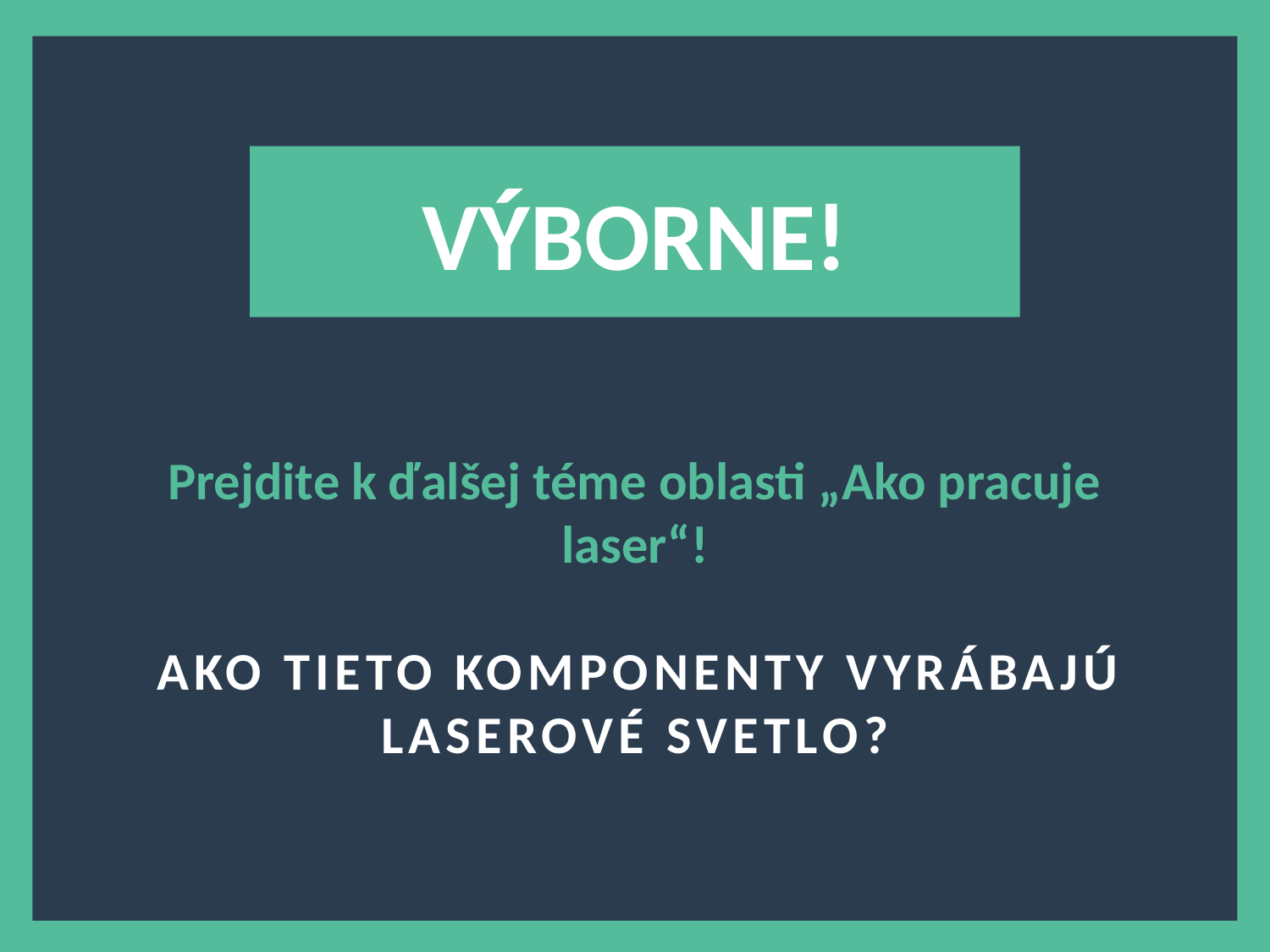

?

VÝBORNE!
Prejdite k ďalšej téme oblasti „Ako pracuje laser“!

 AKO TIETO KOMPONENTY VYRÁBAJÚ LASEROVÉ SVETLO?
5